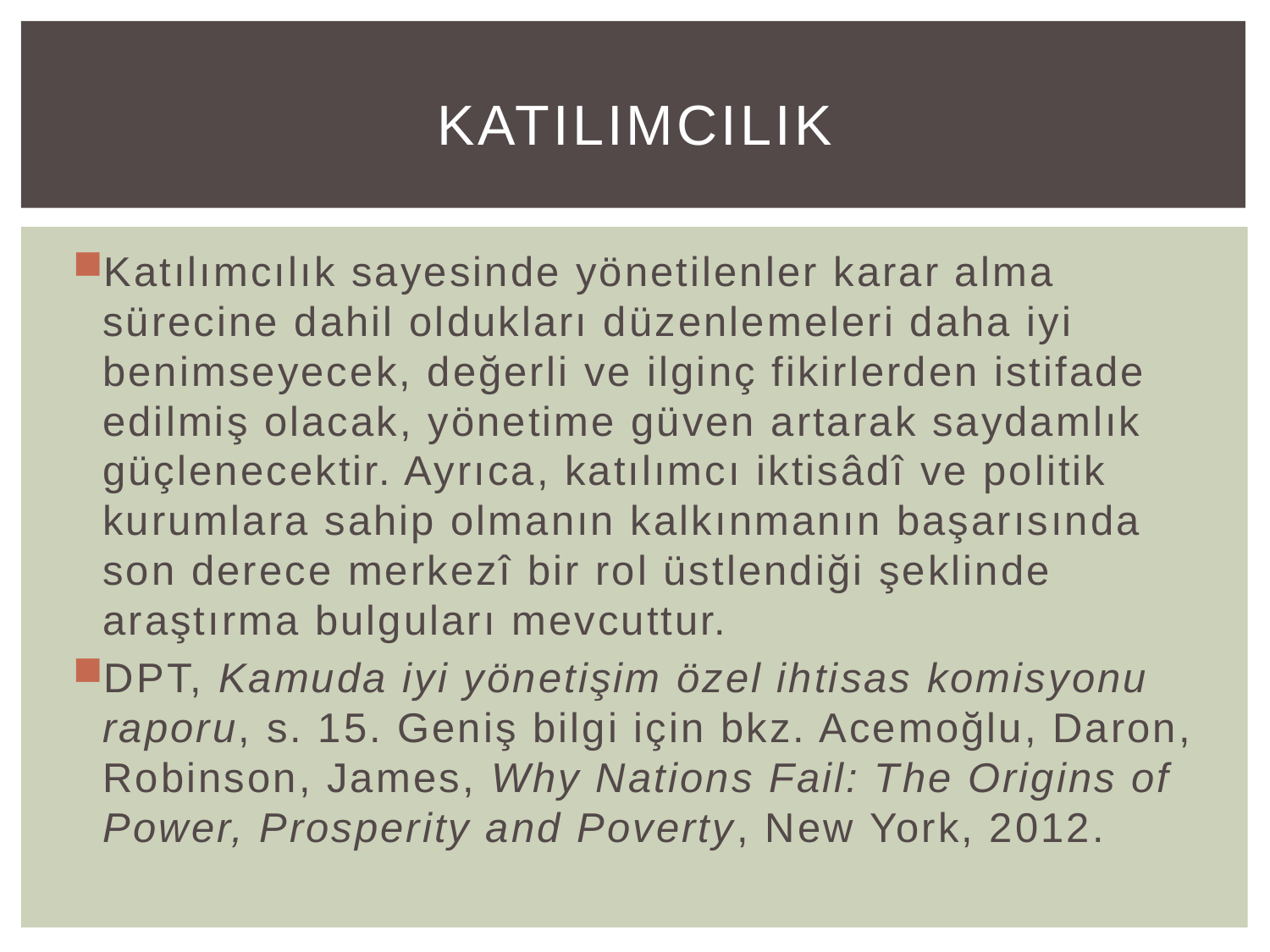

# KATILIMCILIK
Katılımcılık sayesinde yönetilenler karar alma sürecine dahil oldukları düzenlemeleri daha iyi benimseyecek, değerli ve ilginç fikirlerden istifade edilmiş olacak, yönetime güven artarak saydamlık güçlenecektir. Ayrıca, katılımcı iktisâdî ve politik kurumlara sahip olmanın kalkınmanın başarısında son derece merkezî bir rol üstlendiği şeklinde araştırma bulguları mevcuttur.
DPT, Kamuda iyi yönetişim özel ihtisas komisyonu raporu, s. 15. Geniş bilgi için bkz. Acemoğlu, Daron, Robinson, James, Why Nations Fail: The Origins of Power, Prosperity and Poverty, New York, 2012.